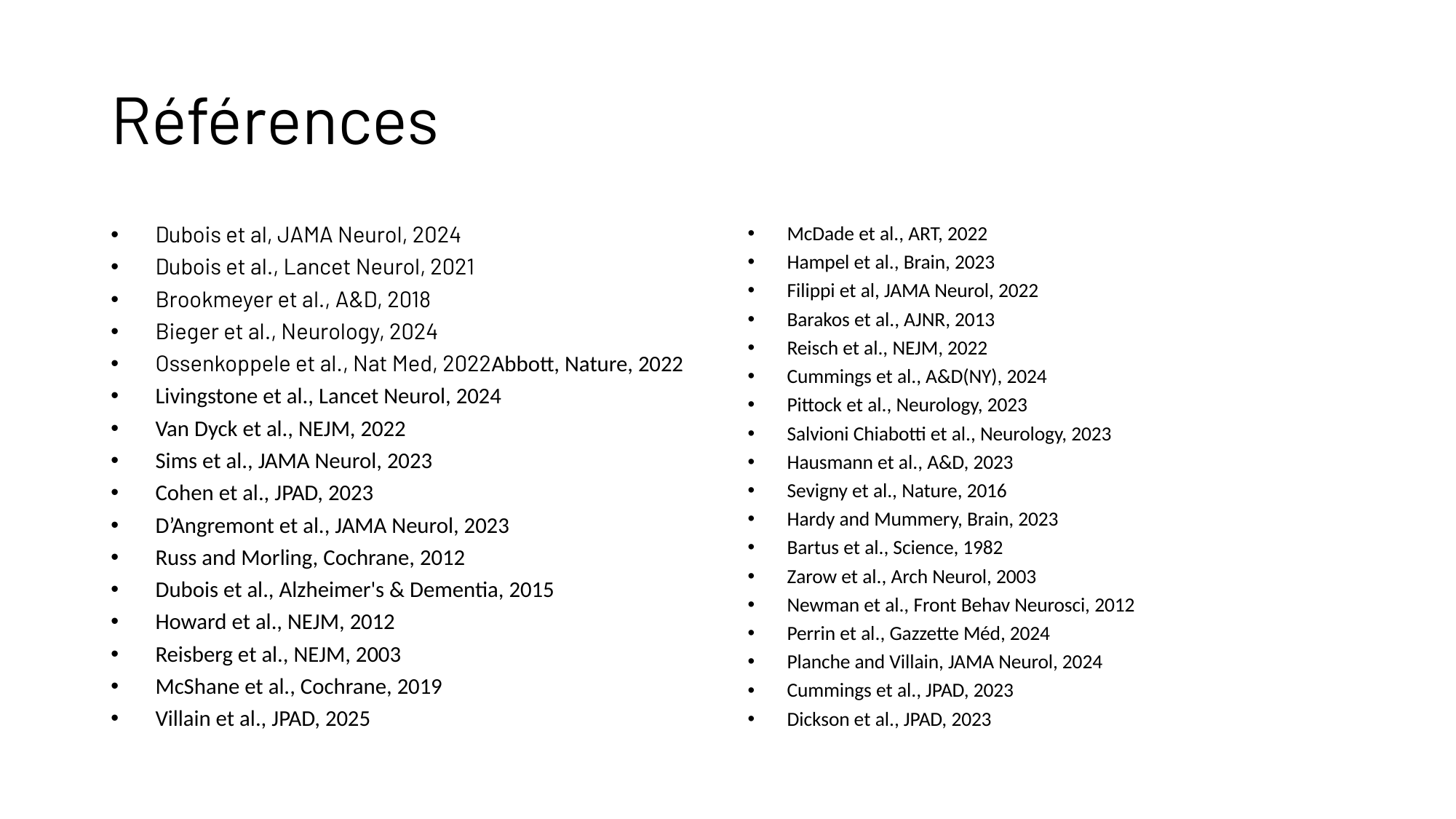

# Références
Dubois et al, JAMA Neurol, 2024
Dubois et al., Lancet Neurol, 2021
Brookmeyer et al., A&D, 2018
Bieger et al., Neurology, 2024
Ossenkoppele et al., Nat Med, 2022Abbott, Nature, 2022
Livingstone et al., Lancet Neurol, 2024
Van Dyck et al., NEJM, 2022
Sims et al., JAMA Neurol, 2023
Cohen et al., JPAD, 2023
D’Angremont et al., JAMA Neurol, 2023
Russ and Morling, Cochrane, 2012
Dubois et al., Alzheimer's & Dementia, 2015
Howard et al., NEJM, 2012
Reisberg et al., NEJM, 2003
McShane et al., Cochrane, 2019
Villain et al., JPAD, 2025

McDade et al., ART, 2022
Hampel et al., Brain, 2023
Filippi et al, JAMA Neurol, 2022
Barakos et al., AJNR, 2013
Reisch et al., NEJM, 2022
Cummings et al., A&D(NY), 2024
Pittock et al., Neurology, 2023
Salvioni Chiabotti et al., Neurology, 2023
Hausmann et al., A&D, 2023
Sevigny et al., Nature, 2016
Hardy and Mummery, Brain, 2023
Bartus et al., Science, 1982
Zarow et al., Arch Neurol, 2003
Newman et al., Front Behav Neurosci, 2012
Perrin et al., Gazzette Méd, 2024
Planche and Villain, JAMA Neurol, 2024
Cummings et al., JPAD, 2023
Dickson et al., JPAD, 2023